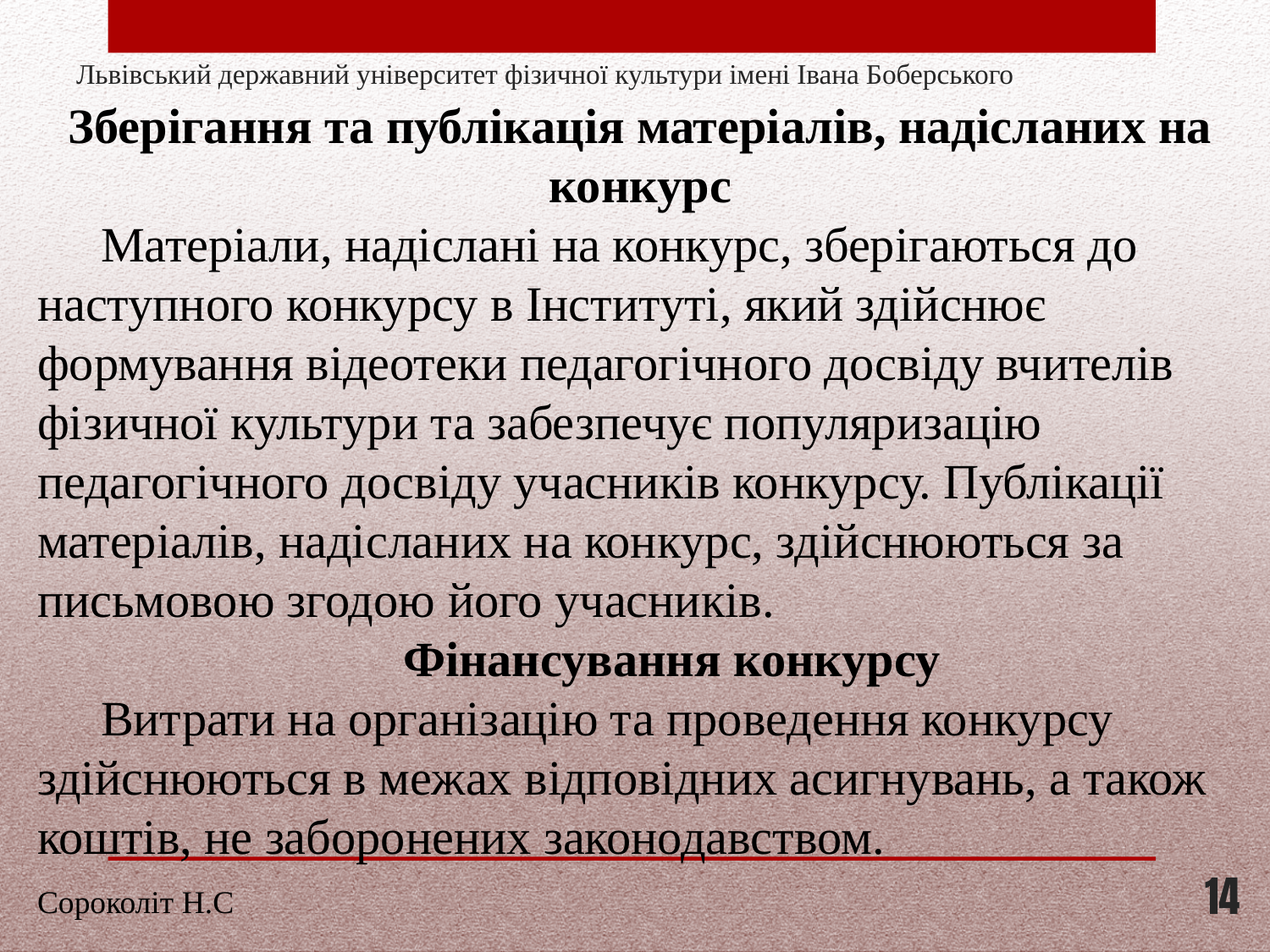

# Львівський державний університет фізичної культури імені Івана Боберського
Зберігання та публікація матеріалів, надісланих на конкурс
Матеріали, надіслані на конкурс, зберігаються до наступного конкурсу в Інституті, який здійснює формування відеотеки педагогічного досвіду вчителів фізичної культури та забезпечує популяризацію педагогічного досвіду учасників конкурсу. Публікації матеріалів, надісланих на конкурс, здійснюються за письмовою згодою його учасників.
Фінансування конкурсу
Витрати на організацію та проведення конкурсу здійснюються в межах відповідних асигнувань, а також коштів, не заборонених законодавством.
Сороколіт Н.С
14